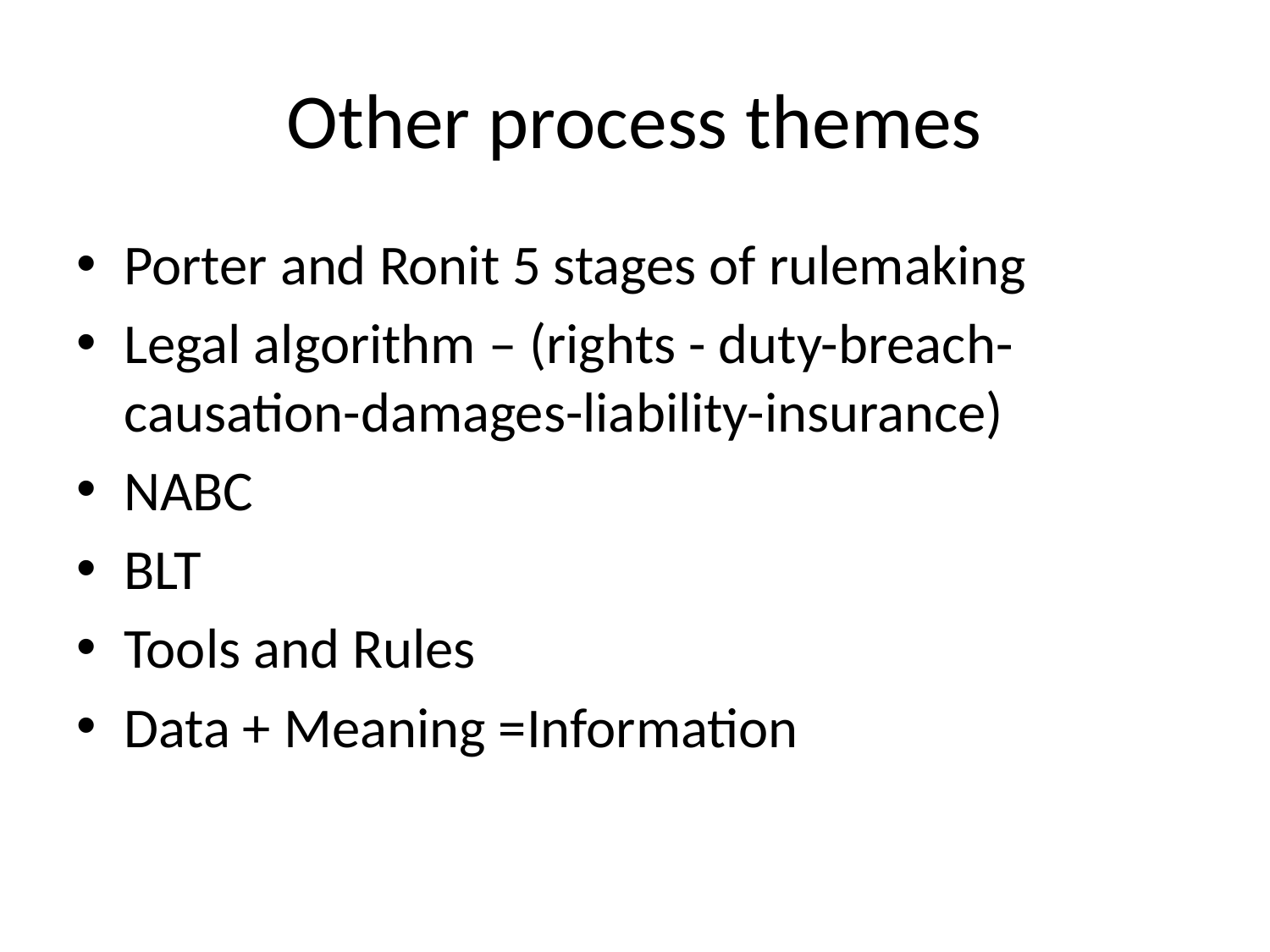

# Other process themes
Porter and Ronit 5 stages of rulemaking
Legal algorithm – (rights - duty-breach-causation-damages-liability-insurance)
NABC
BLT
Tools and Rules
Data + Meaning =Information